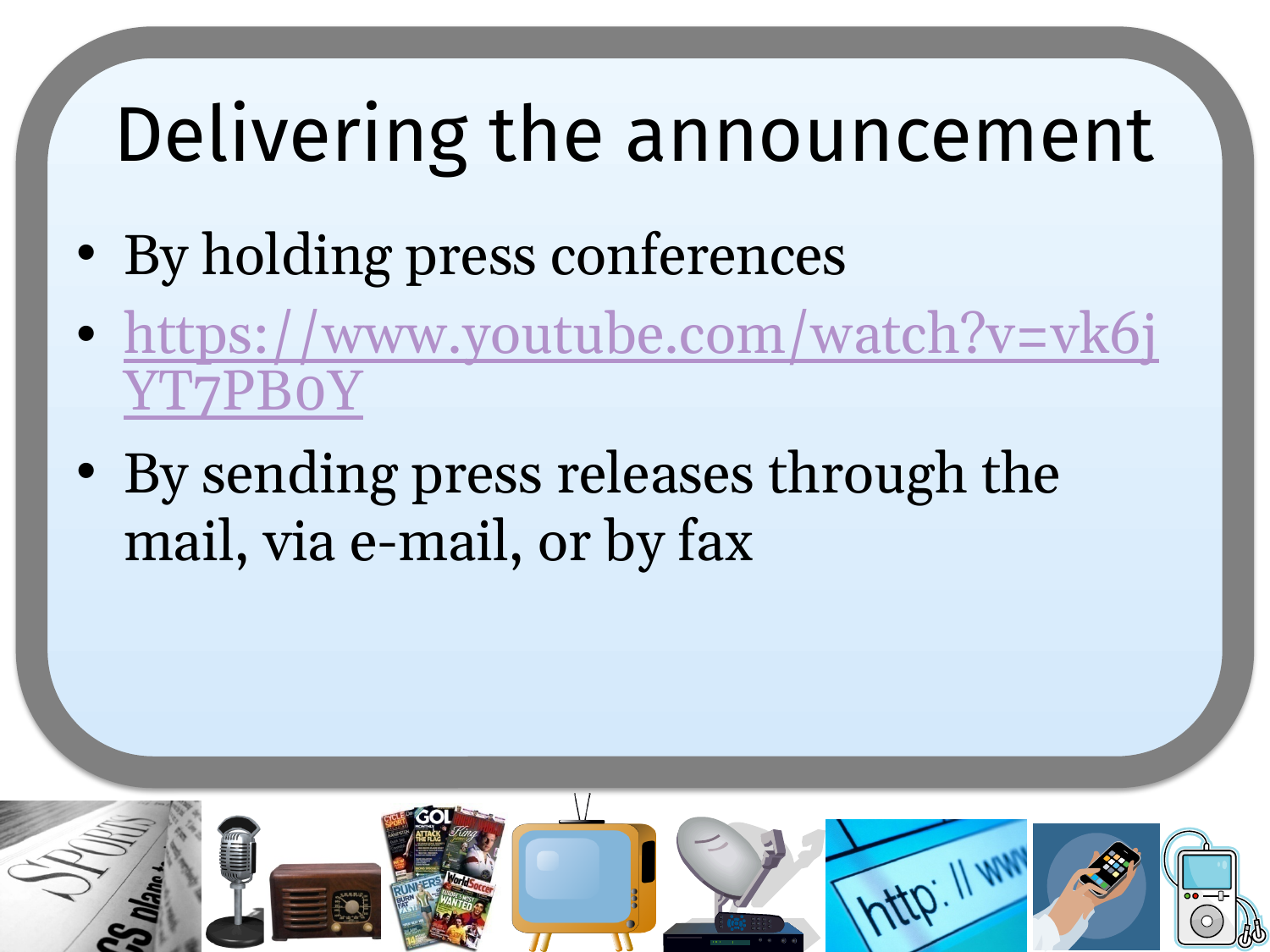

# Delivering the announcement
By holding press conferences
https://www.youtube.com/watch?v=vk6jYT7PB0Y
By sending press releases through the mail, via e-mail, or by fax